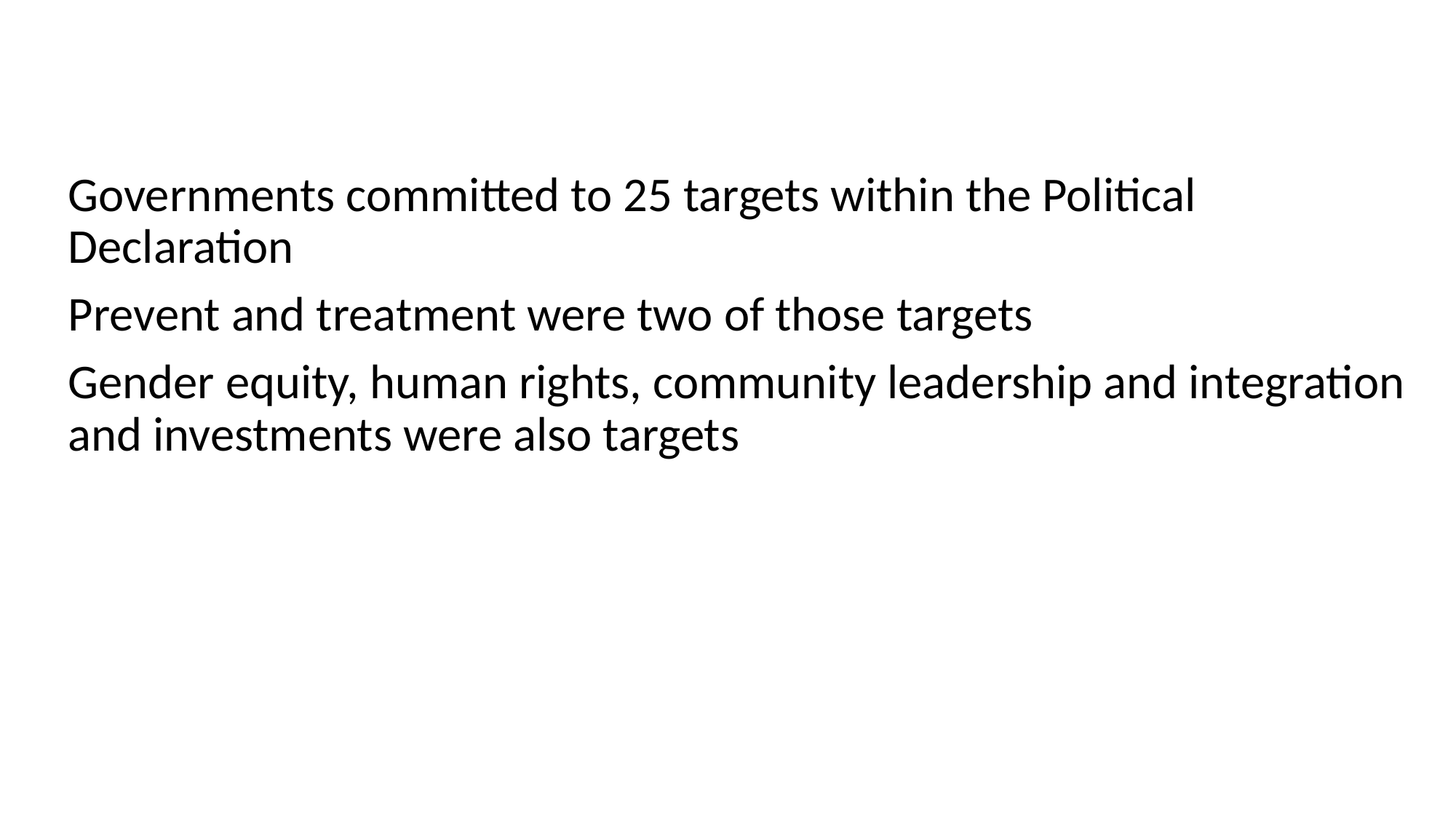

Governments committed to 25 targets within the Political Declaration
Prevent and treatment were two of those targets
Gender equity, human rights, community leadership and integration and investments were also targets